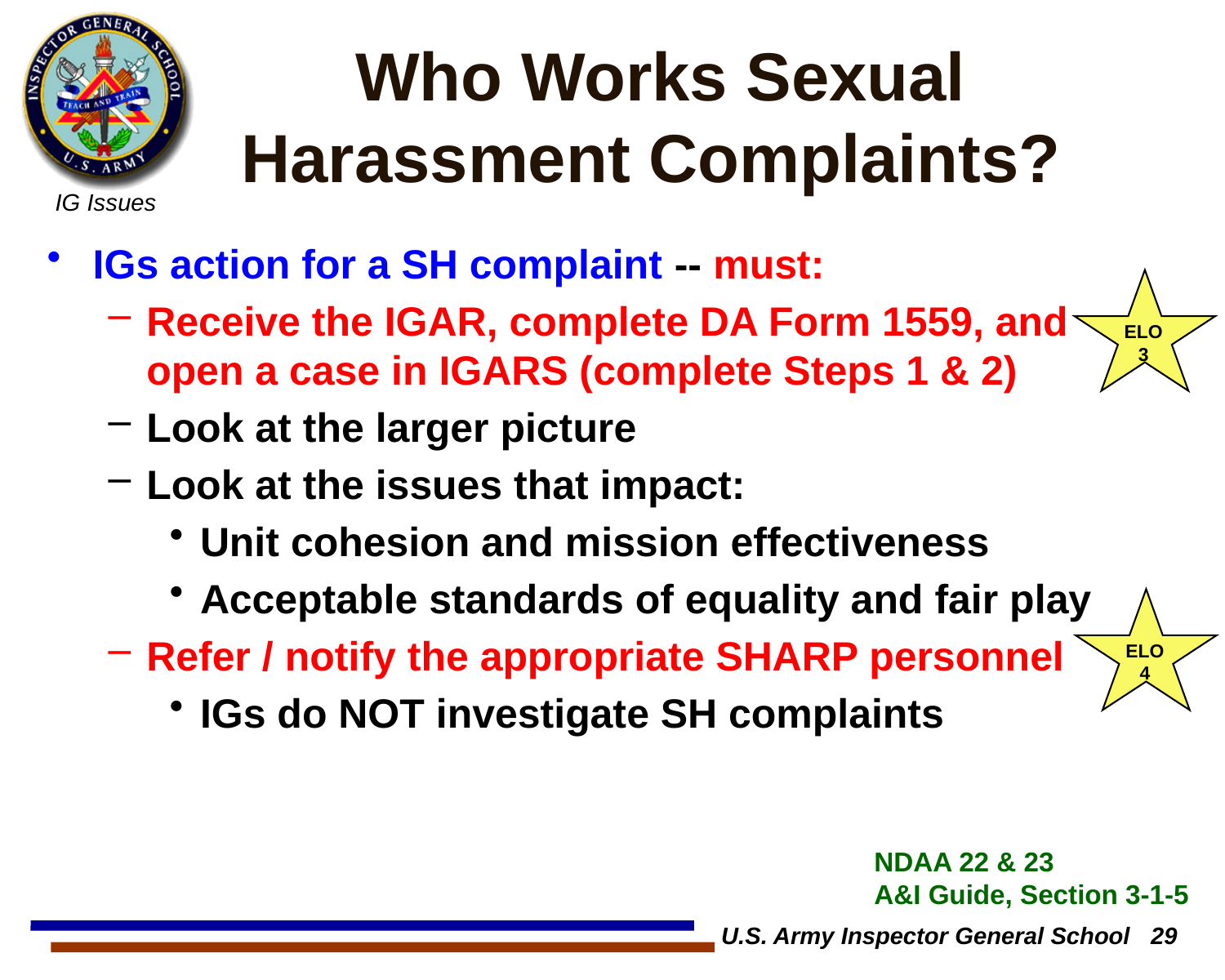

# Who Works Sexual Harassment Complaints?
IGs action for a SH complaint -- must:
Receive the IGAR, complete DA Form 1559, and open a case in IGARS (complete Steps 1 & 2)
Look at the larger picture
Look at the issues that impact:
Unit cohesion and mission effectiveness
Acceptable standards of equality and fair play
Refer / notify the appropriate SHARP personnel
IGs do NOT investigate SH complaints

ELO
3

ELO
4
NDAA 22 & 23
A&I Guide, Section 3-1-5
U.S. Army Inspector General School   29